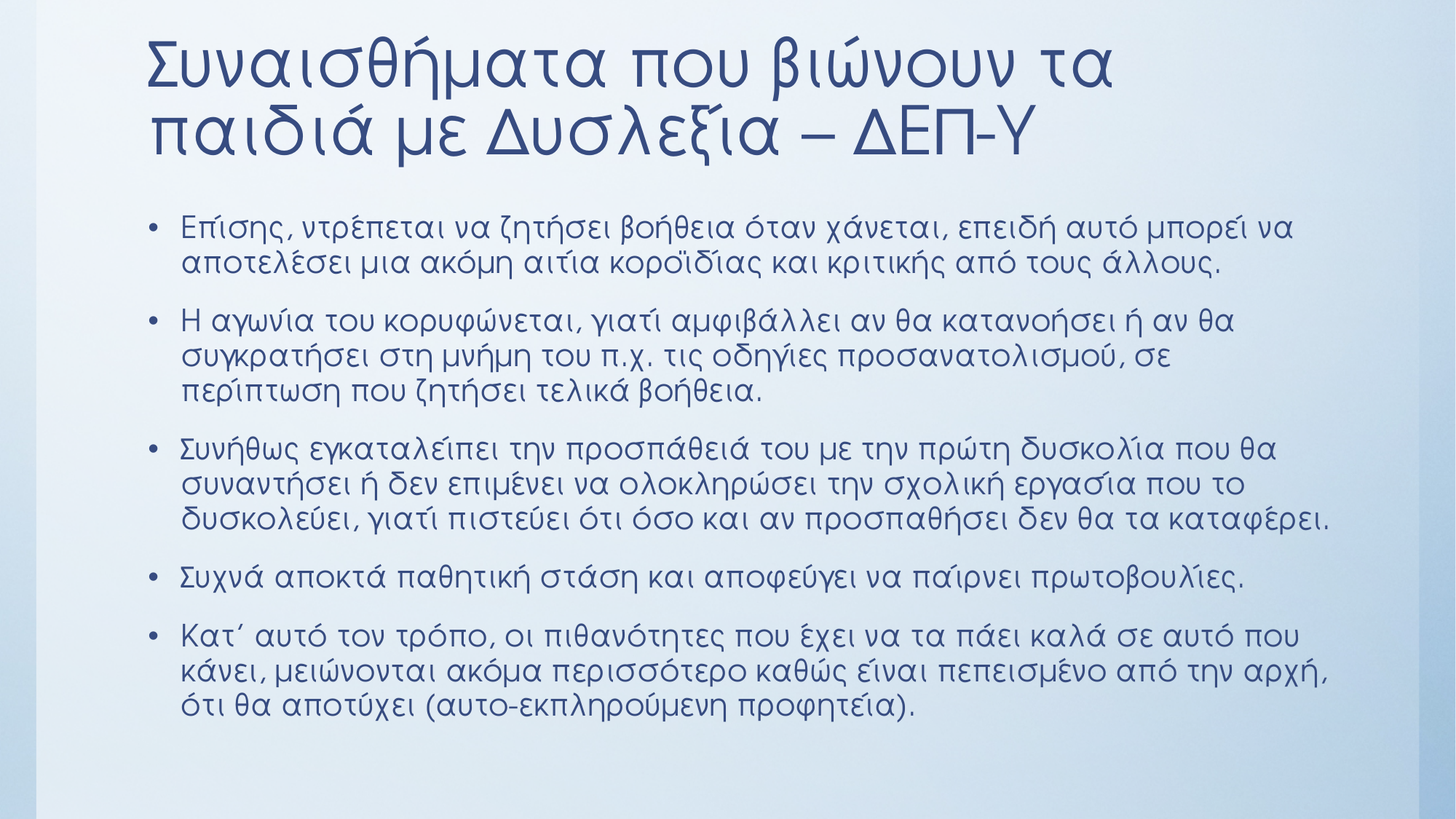

# Συναισθήματα που βιώνουν τα παιδιά με Δυσλεξία – ΔΕΠ-Υ
Επίσης, ντρέπεται να ζητήσει βοήθεια όταν χάνεται, επειδή αυτό μπορεί να αποτελέσει μια ακόμη αιτία κοροϊδίας και κριτικής από τους άλλους.
Η αγωνία του κορυφώνεται, γιατί αμφιβάλλει αν θα κατανοήσει ή αν θα συγκρατήσει στη μνήμη του π.χ. τις οδηγίες προσανατολισμού, σε περίπτωση που ζητήσει τελικά βοήθεια.
Συνήθως εγκαταλείπει την προσπάθειά του με την πρώτη δυσκολία που θα συναντήσει ή δεν επιμένει να ολοκληρώσει την σχολική εργασία που το δυσκολεύει, γιατί πιστεύει ότι όσο και αν προσπαθήσει δεν θα τα καταφέρει.
Συχνά αποκτά παθητική στάση και αποφεύγει να παίρνει πρωτοβουλίες.
Κατ’ αυτό τον τρόπο, οι πιθανότητες που έχει να τα πάει καλά σε αυτό που κάνει, μειώνονται ακόμα περισσότερο καθώς είναι πεπεισμένο από την αρχή, ότι θα αποτύχει (αυτο-εκπληρούμενη προφητεία).